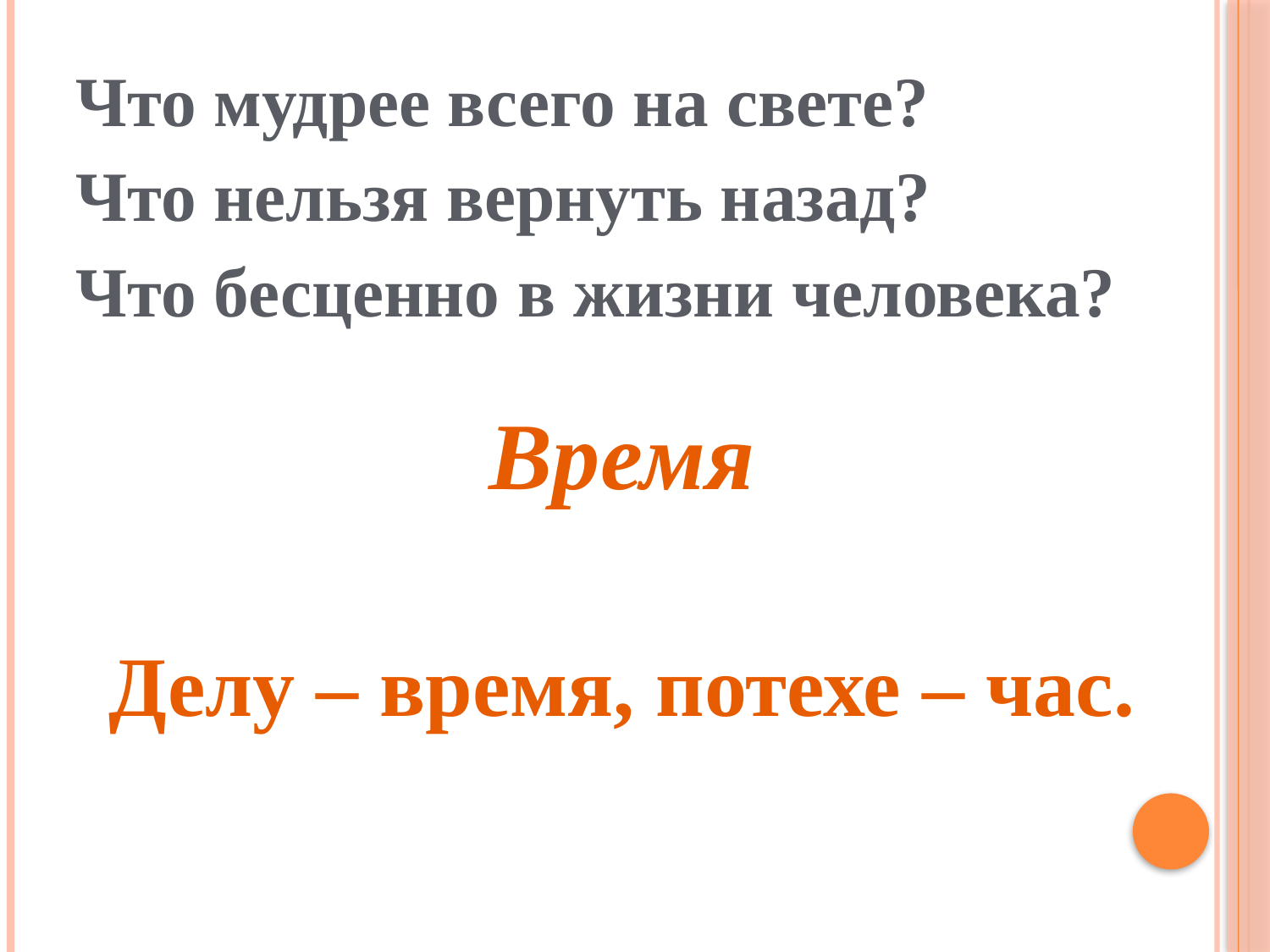

Что мудрее всего на свете?
Что нельзя вернуть назад?
Что бесценно в жизни человека?

Время

Делу – время, потехе – час.